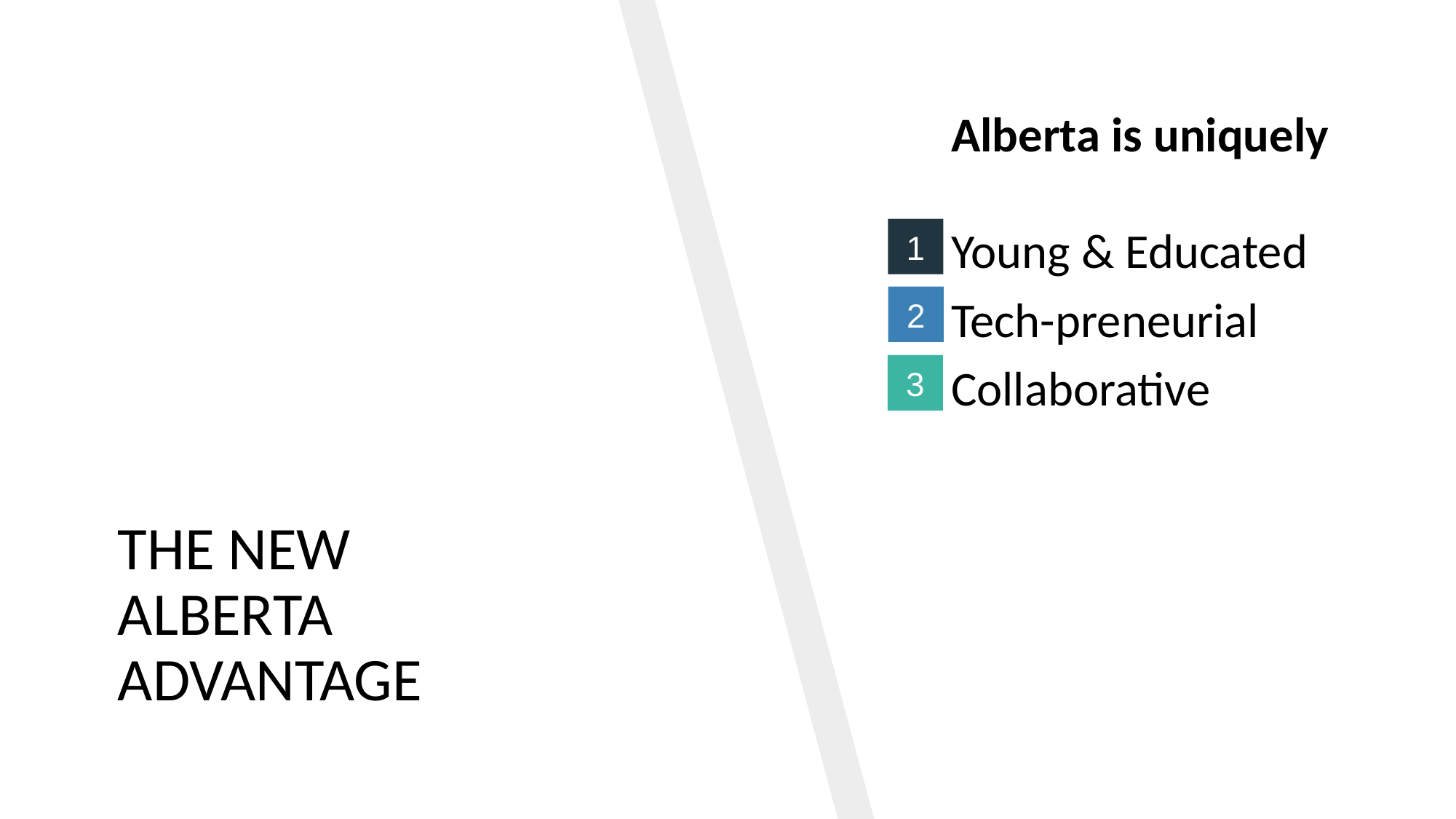

Alberta is uniquely

Young & Educated
Tech-preneurial
Collaborative

1
# THE NEW ALBERTA ADVANTAGE
2
3